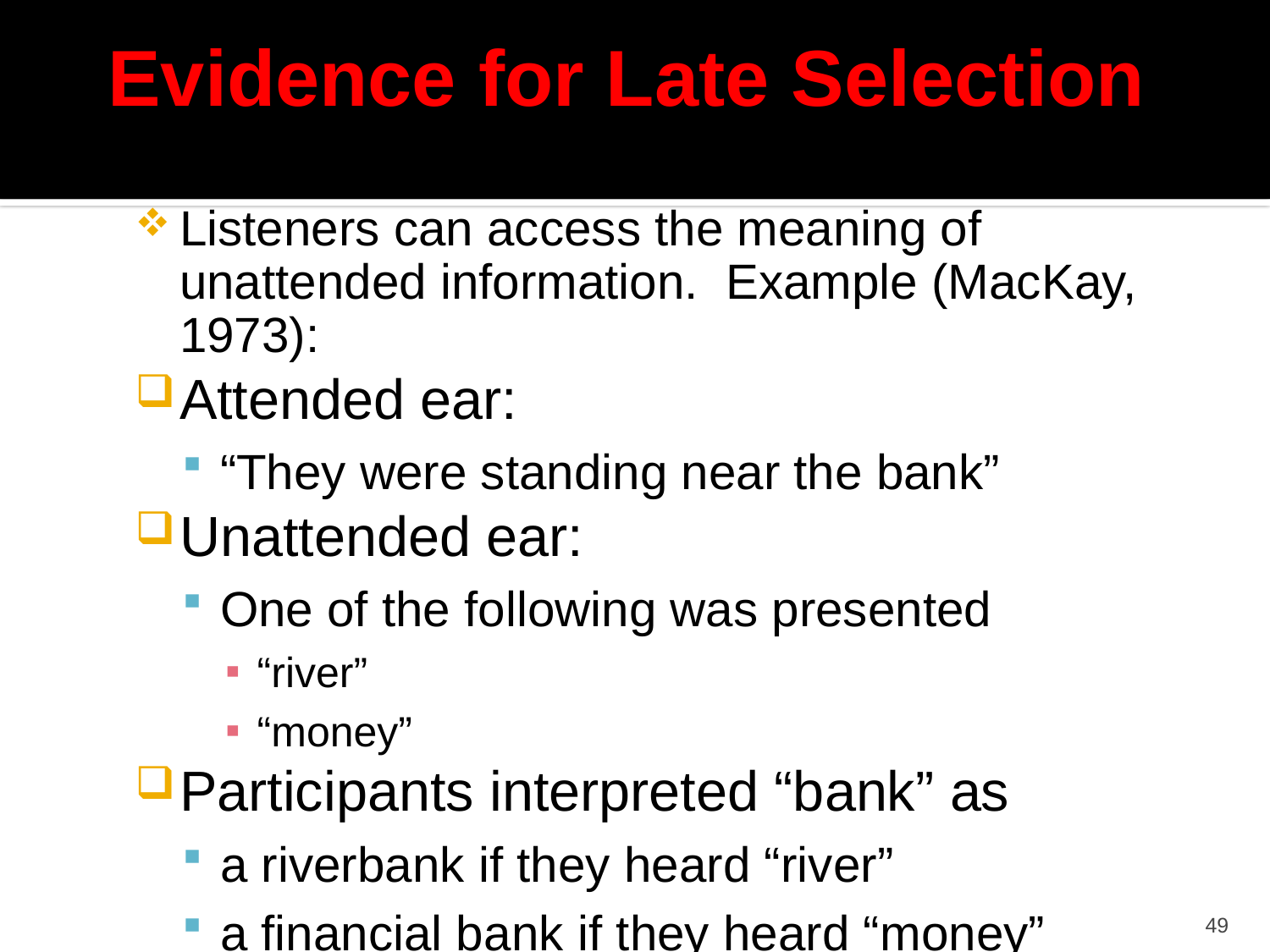

# Evidence for Late Selection
Listeners can access the meaning of unattended information.  Example (MacKay, 1973):
Attended ear:
“They were standing near the bank”
Unattended ear:
One of the following was presented
“river”
“money”
Participants interpreted “bank” as
a riverbank if they heard “river”
a financial bank if they heard “money”

49